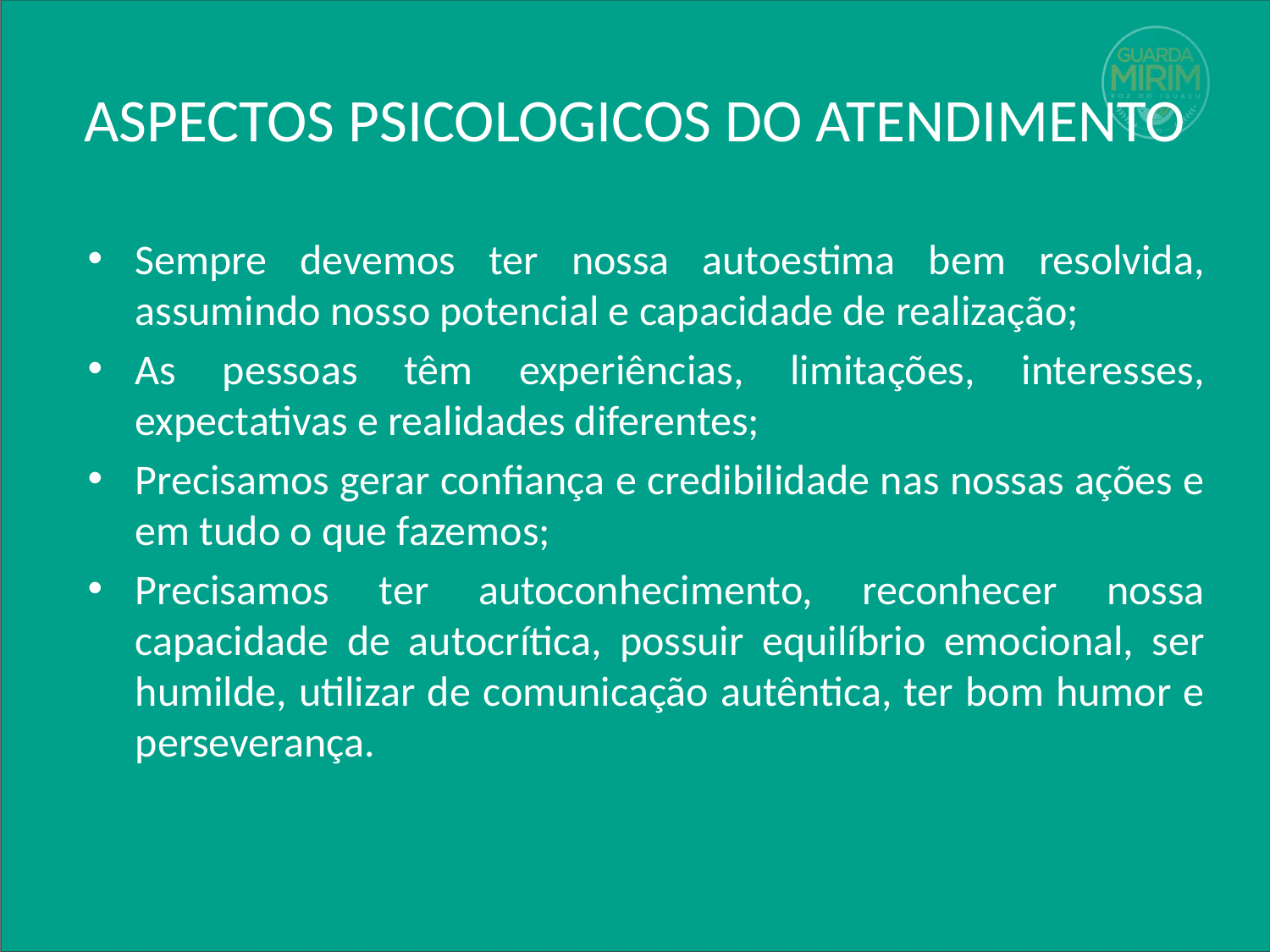

# ASPECTOS PSICOLOGICOS DO ATENDIMENTO
Sempre devemos ter nossa autoestima bem resolvida, assumindo nosso potencial e capacidade de realização;
As pessoas têm experiências, limitações, interesses, expectativas e realidades diferentes;
Precisamos gerar confiança e credibilidade nas nossas ações e em tudo o que fazemos;
Precisamos ter autoconhecimento, reconhecer nossa capacidade de autocrítica, possuir equilíbrio emocional, ser humilde, utilizar de comunicação autêntica, ter bom humor e perseverança.